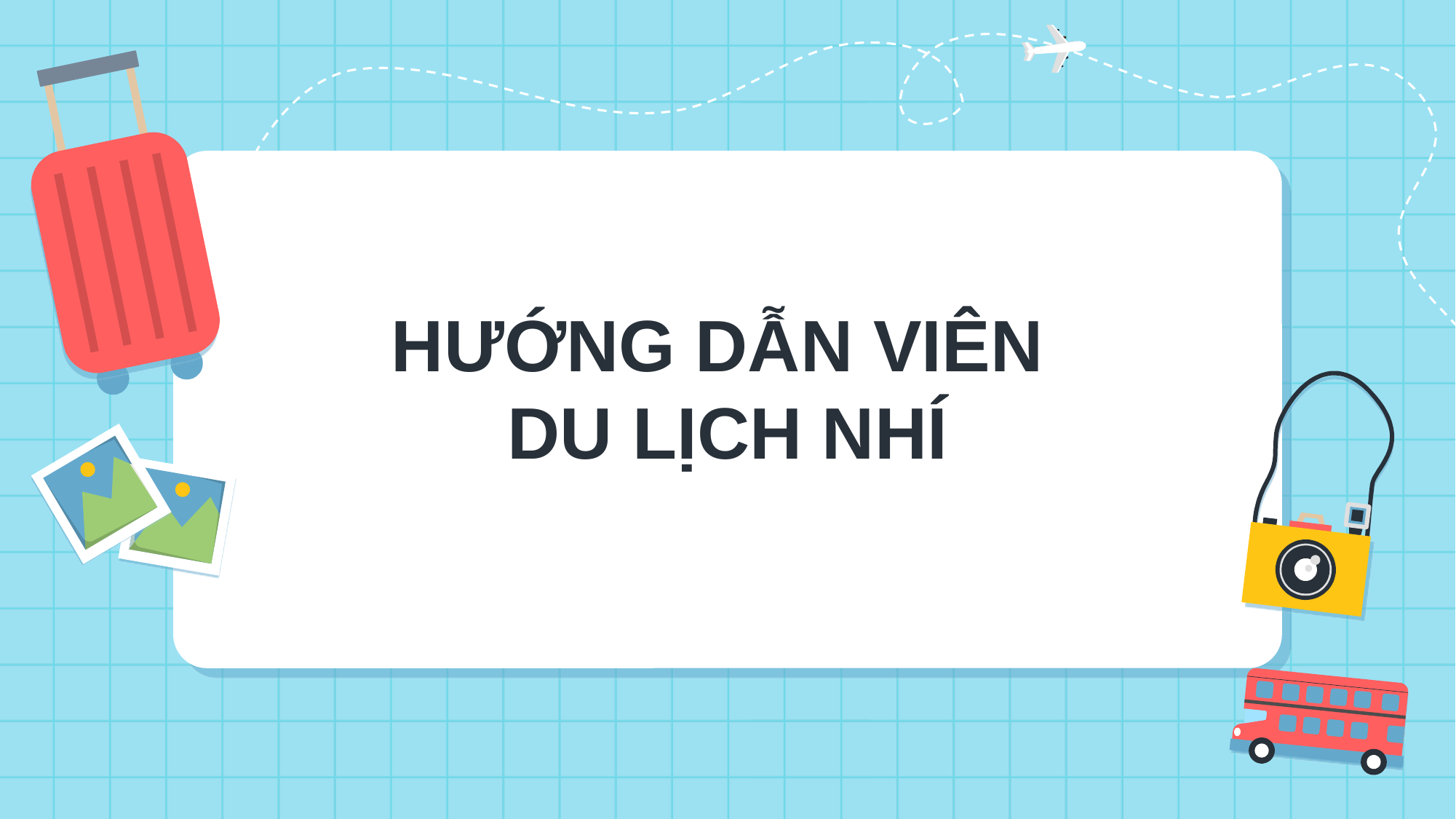

# HƯỚNG DẪN VIÊN DU LỊCH NHÍ